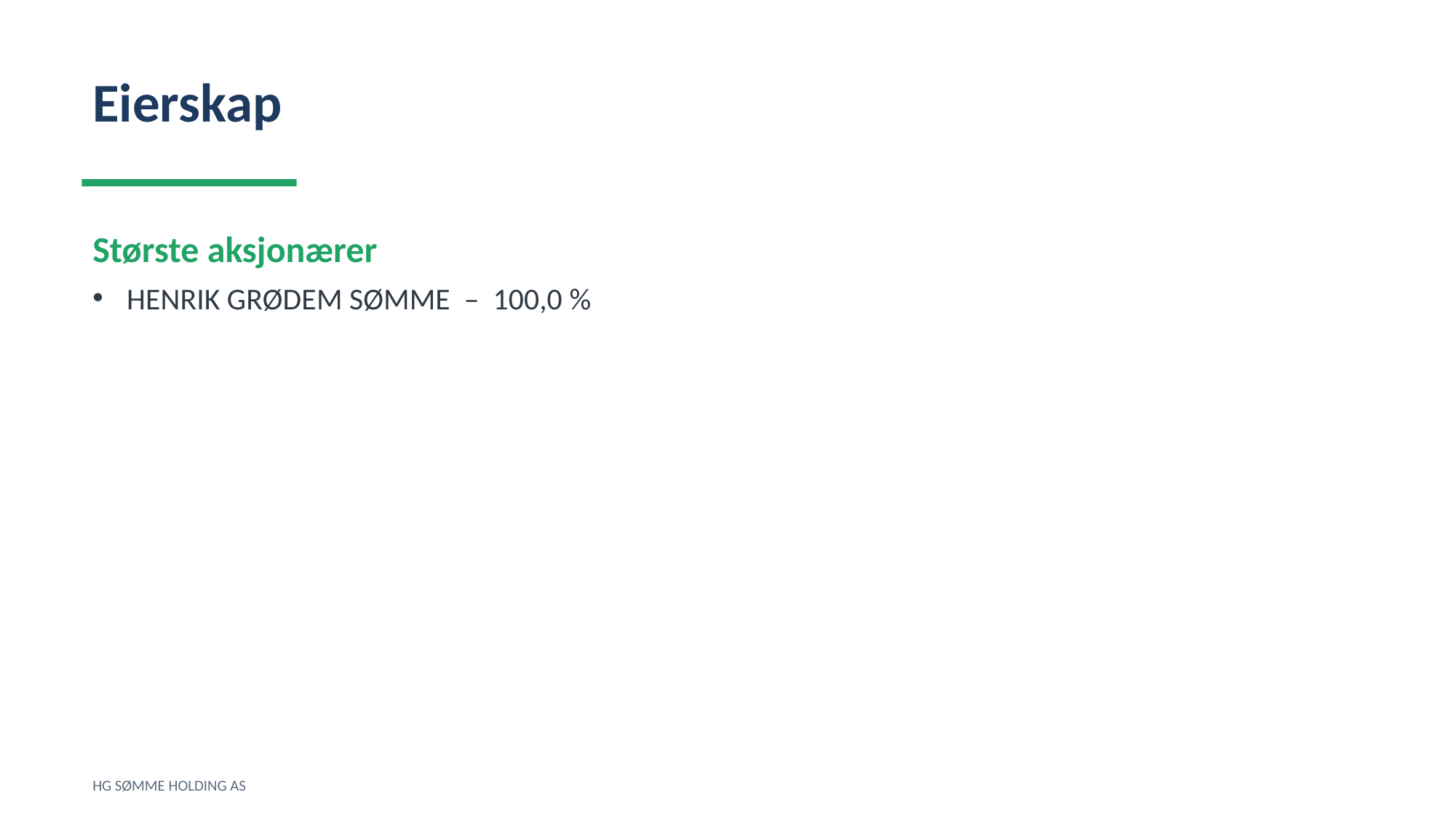

Eierskap

Største aksjonærer
HENRIK GRØDEM SØMME  –  100,0 %
HG SØMME HOLDING AS